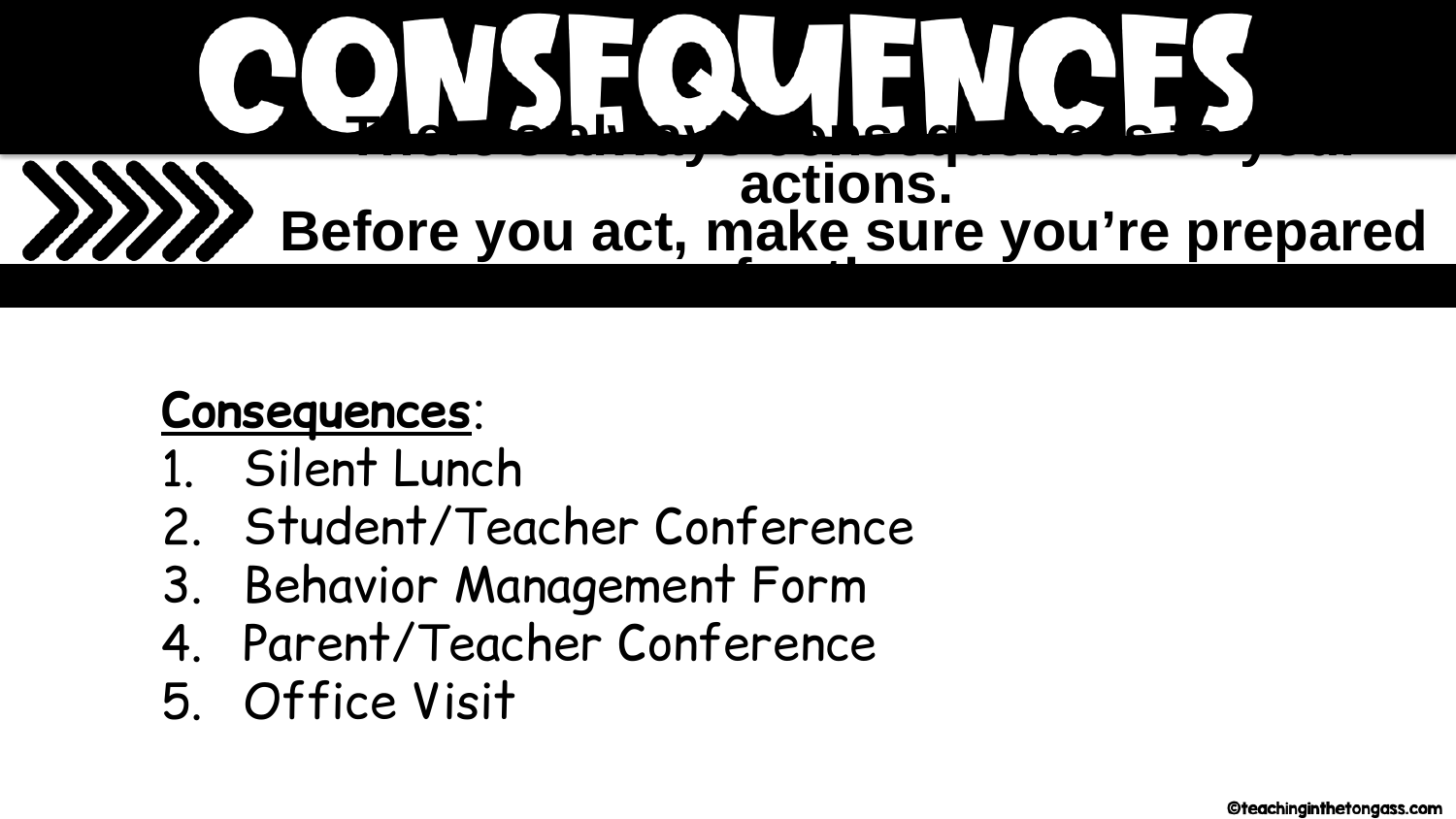

There’s always consequences to your actions.
Before you act, make sure you’re prepared for them.
Consequences:
Silent Lunch
Student/Teacher Conference
Behavior Management Form
Parent/Teacher Conference
Office Visit